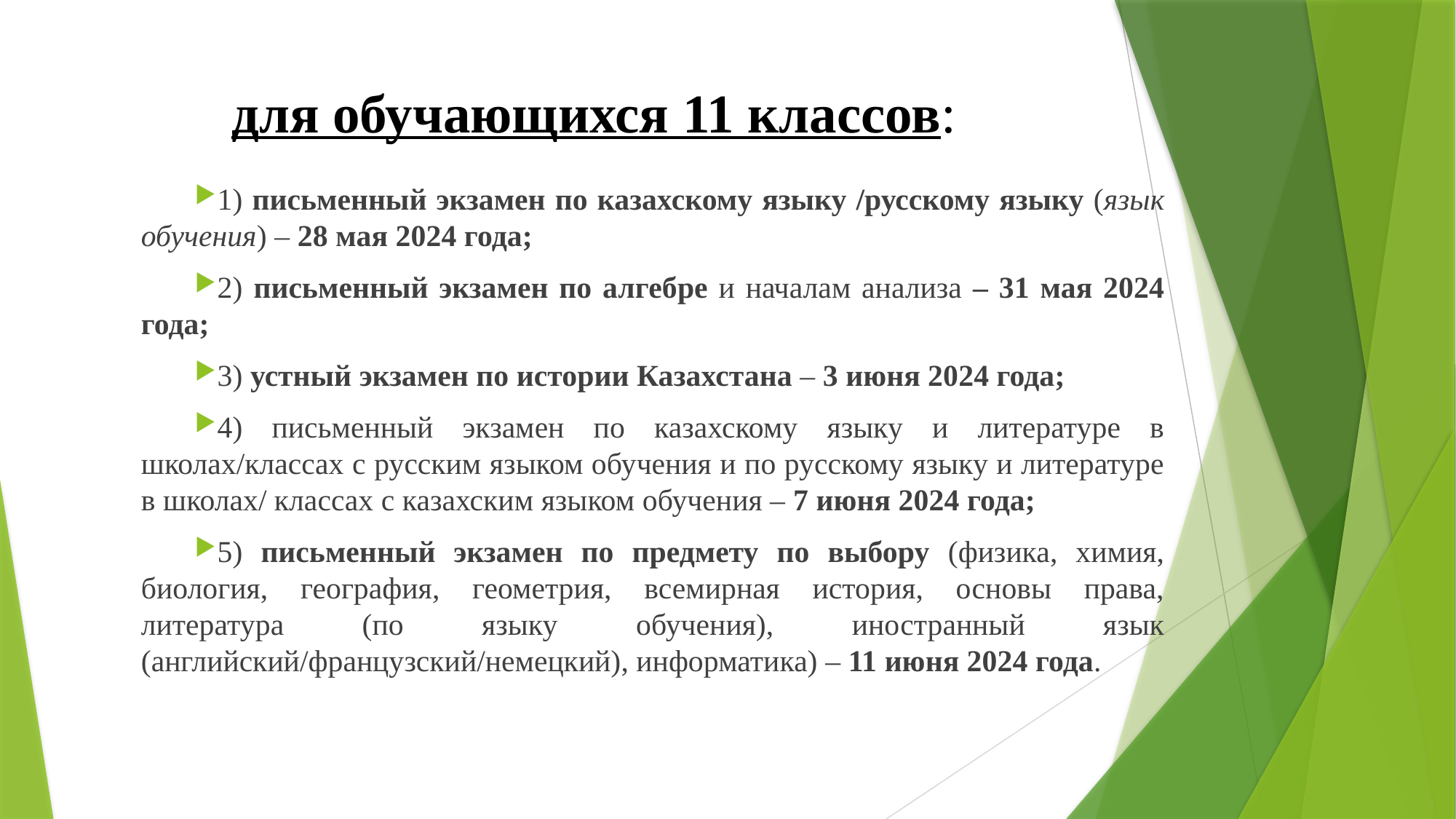

# для обучающихся 11 классов:
1) письменный экзамен по казахскому языку /русскому языку (язык обучения) – 28 мая 2024 года;
2) письменный экзамен по алгебре и началам анализа – 31 мая 2024 года;
3) устный экзамен по истории Казахстана – 3 июня 2024 года;
4) письменный экзамен по казахскому языку и литературе в школах/классах с русским языком обучения и по русскому языку и литературе в школах/ классах с казахским языком обучения – 7 июня 2024 года;
5) письменный экзамен по предмету по выбору (физика, химия, биология, география, геометрия, всемирная история, основы права, литература (по языку обучения), иностранный язык (английский/французский/немецкий), информатика) – 11 июня 2024 года.